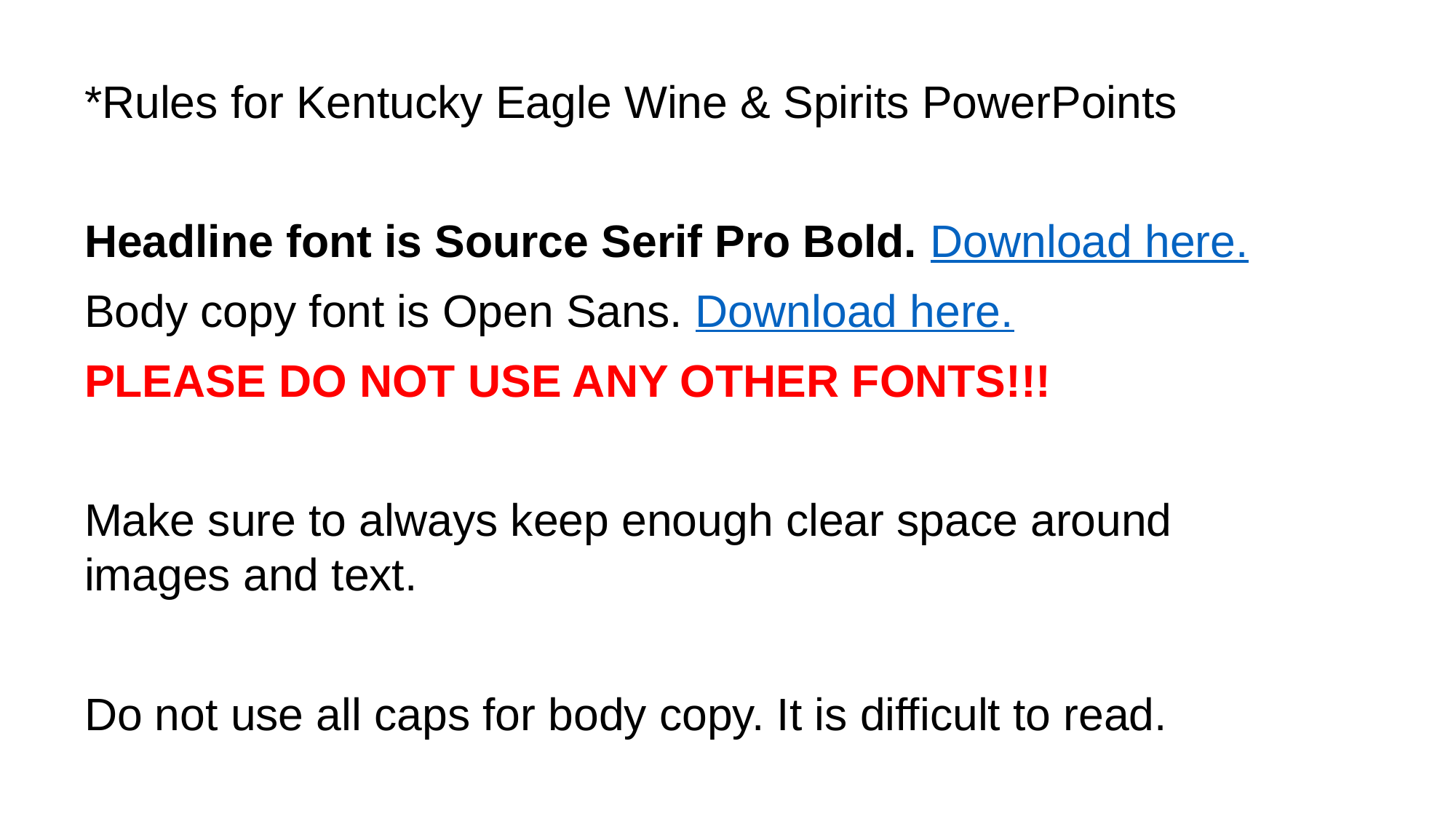

*Rules for Kentucky Eagle Wine & Spirits PowerPoints

Headline font is Source Serif Pro Bold. Download here.
Body copy font is Open Sans. Download here.
PLEASE DO NOT USE ANY OTHER FONTS!!!

Make sure to always keep enough clear space around images and text.

Do not use all caps for body copy. It is difficult to read.